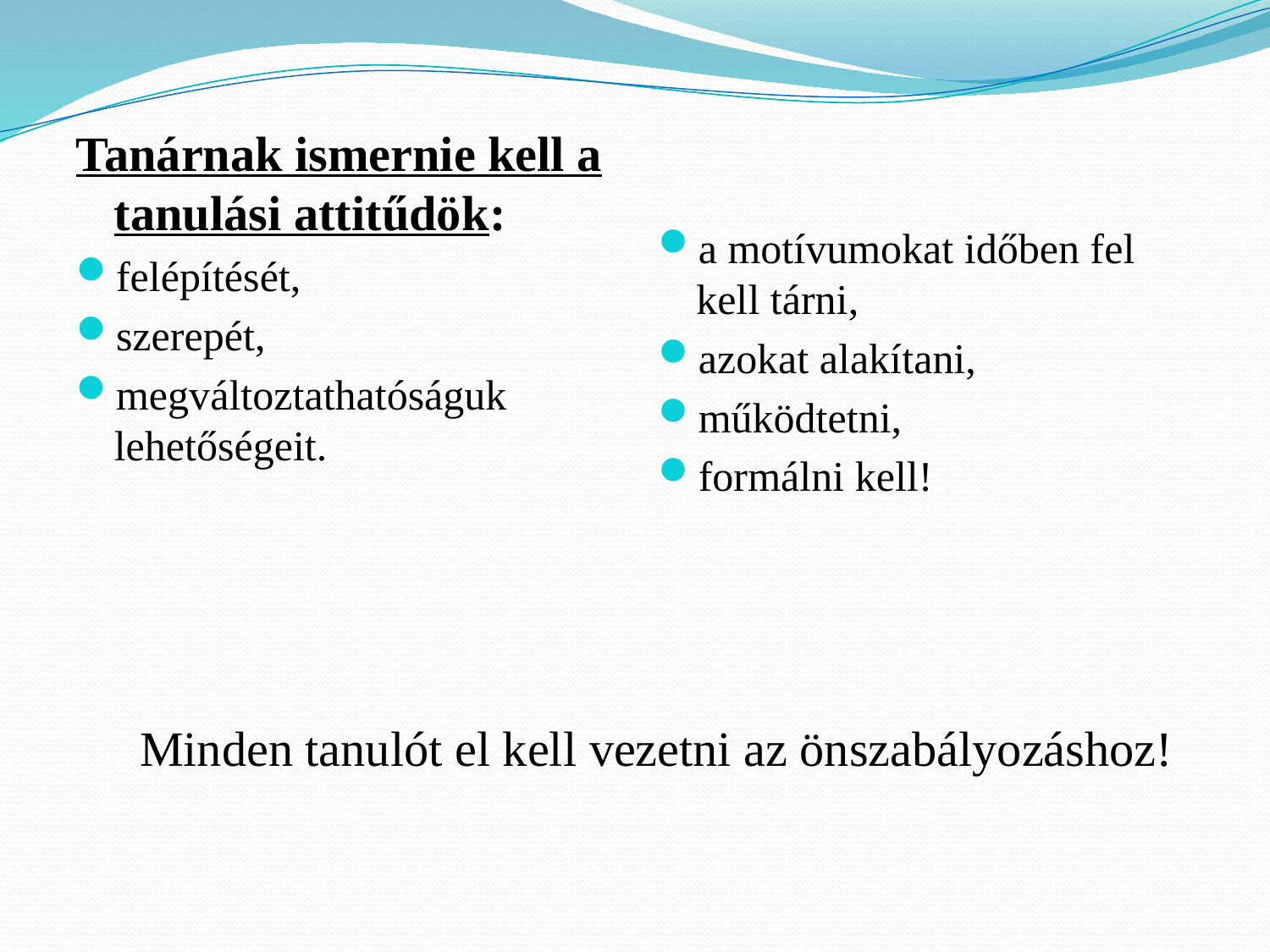

a motívumokat időben fel kell tárni,
azokat alakítani,
működtetni,
formálni kell!
Tanárnak ismernie kell a tanulási attitűdök:
felépítését,
szerepét,
megváltoztathatóságuk lehetőségeit.
# Minden tanulót el kell vezetni az önszabályozáshoz!